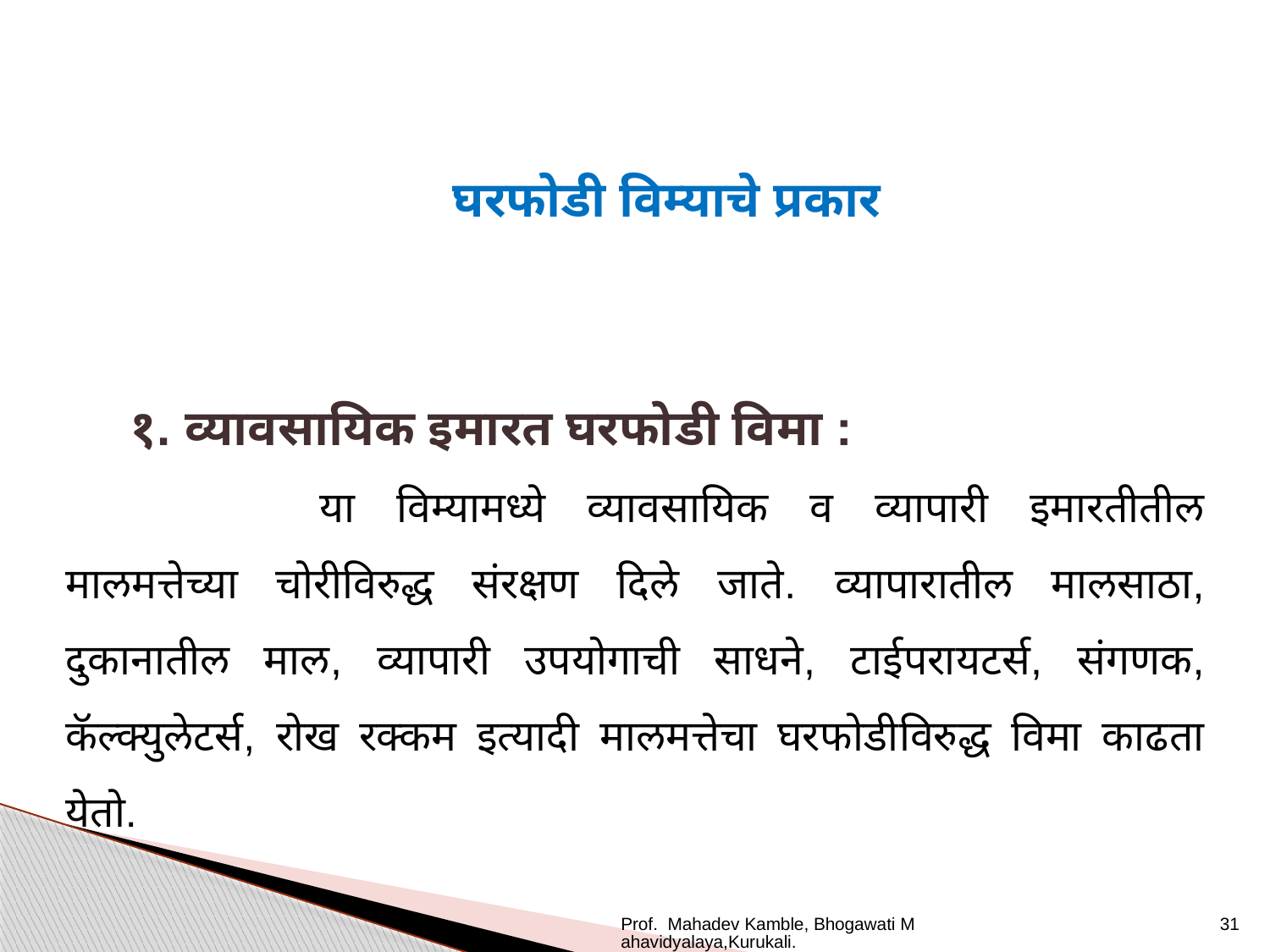

घरफोडी विम्याचे प्रकार

१. व्यावसायिक इमारत घरफोडी विमा :
		या विम्यामध्ये व्यावसायिक व व्यापारी इमारतीतील मालमत्तेच्या चोरीविरुद्ध संरक्षण दिले जाते. व्यापारातील मालसाठा, दुकानातील माल, व्यापारी उपयोगाची साधने, टाईपरायटर्स, संगणक, कॅल्क्युलेटर्स, रोख रक्कम इत्यादी मालमत्तेचा घरफोडीविरुद्ध विमा काढता येतो.
Prof.  Mahadev Kamble, Bhogawati Mahavidyalaya,Kurukali.
31